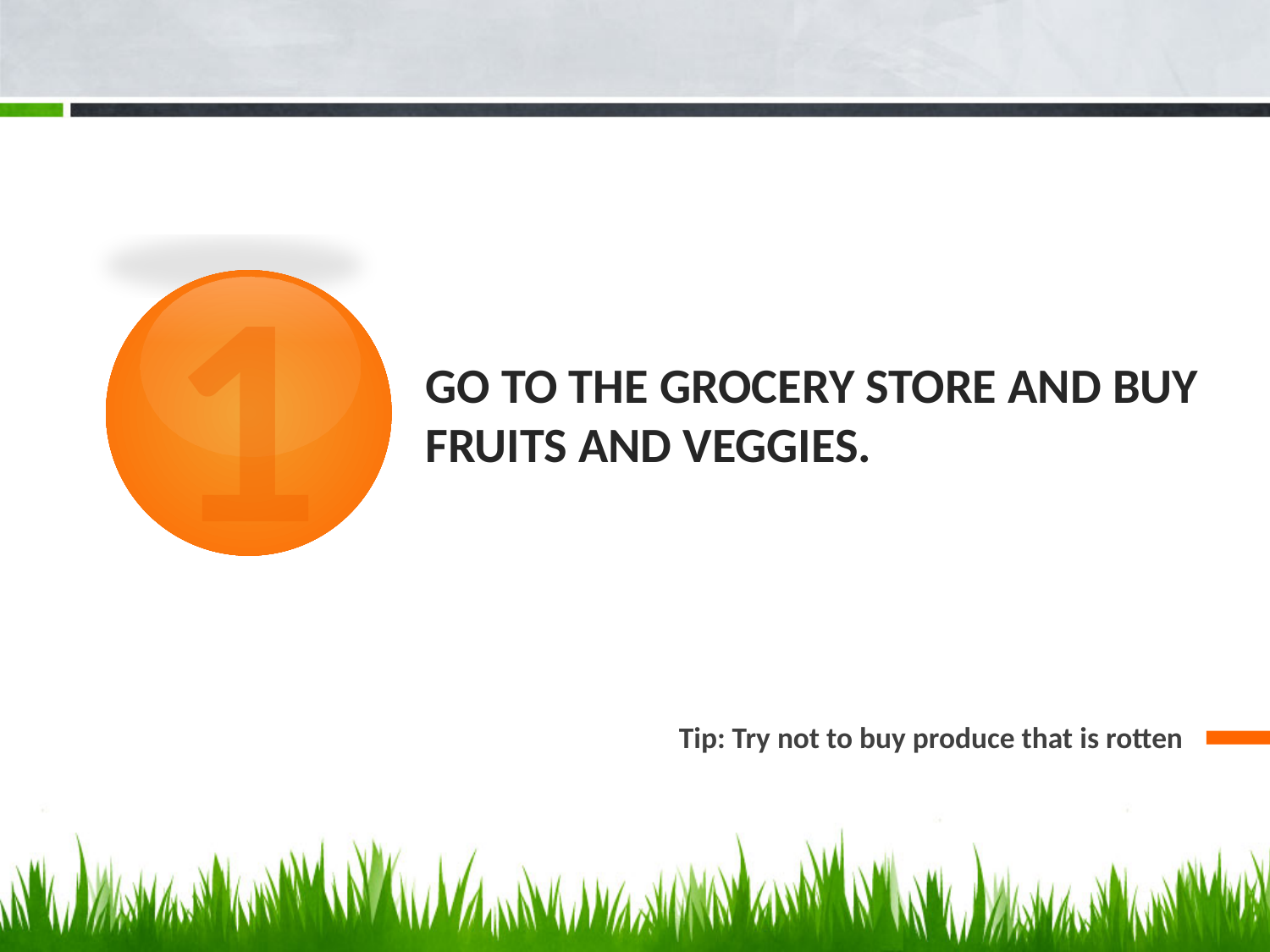

1
# Go to the grocery store and buy fruits and veggies.
Tip: Try not to buy produce that is rotten